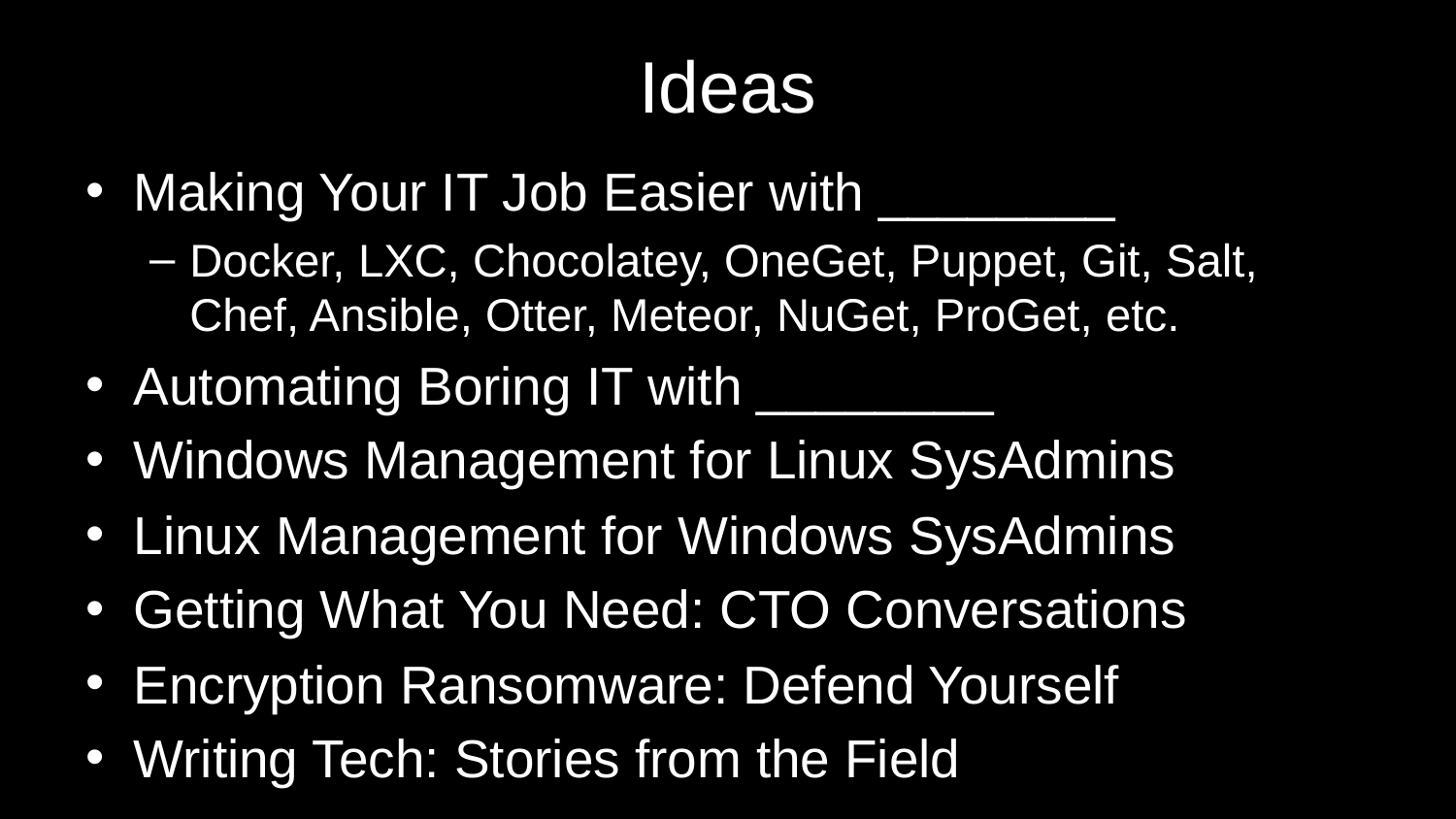

# Ideas
Making Your IT Job Easier with ________
Docker, LXC, Chocolatey, OneGet, Puppet, Git, Salt, Chef, Ansible, Otter, Meteor, NuGet, ProGet, etc.
Automating Boring IT with ________
Windows Management for Linux SysAdmins
Linux Management for Windows SysAdmins
Getting What You Need: CTO Conversations
Encryption Ransomware: Defend Yourself
Writing Tech: Stories from the Field